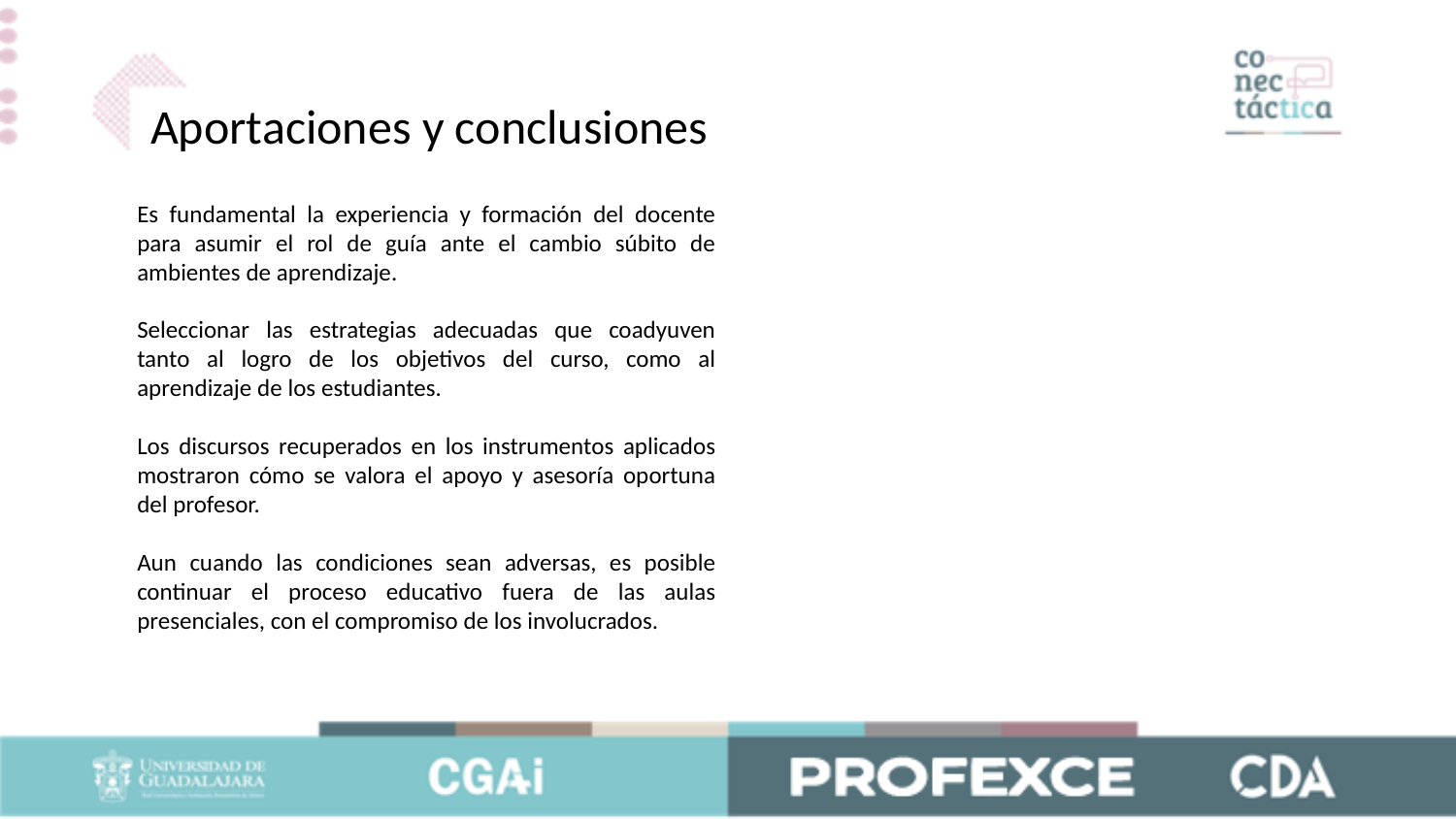

Aportaciones y conclusiones
Es fundamental la experiencia y formación del docente para asumir el rol de guía ante el cambio súbito de ambientes de aprendizaje.

Seleccionar las estrategias adecuadas que coadyuven tanto al logro de los objetivos del curso, como al aprendizaje de los estudiantes.

Los discursos recuperados en los instrumentos aplicados mostraron cómo se valora el apoyo y asesoría oportuna del profesor.

Aun cuando las condiciones sean adversas, es posible continuar el proceso educativo fuera de las aulas presenciales, con el compromiso de los involucrados.